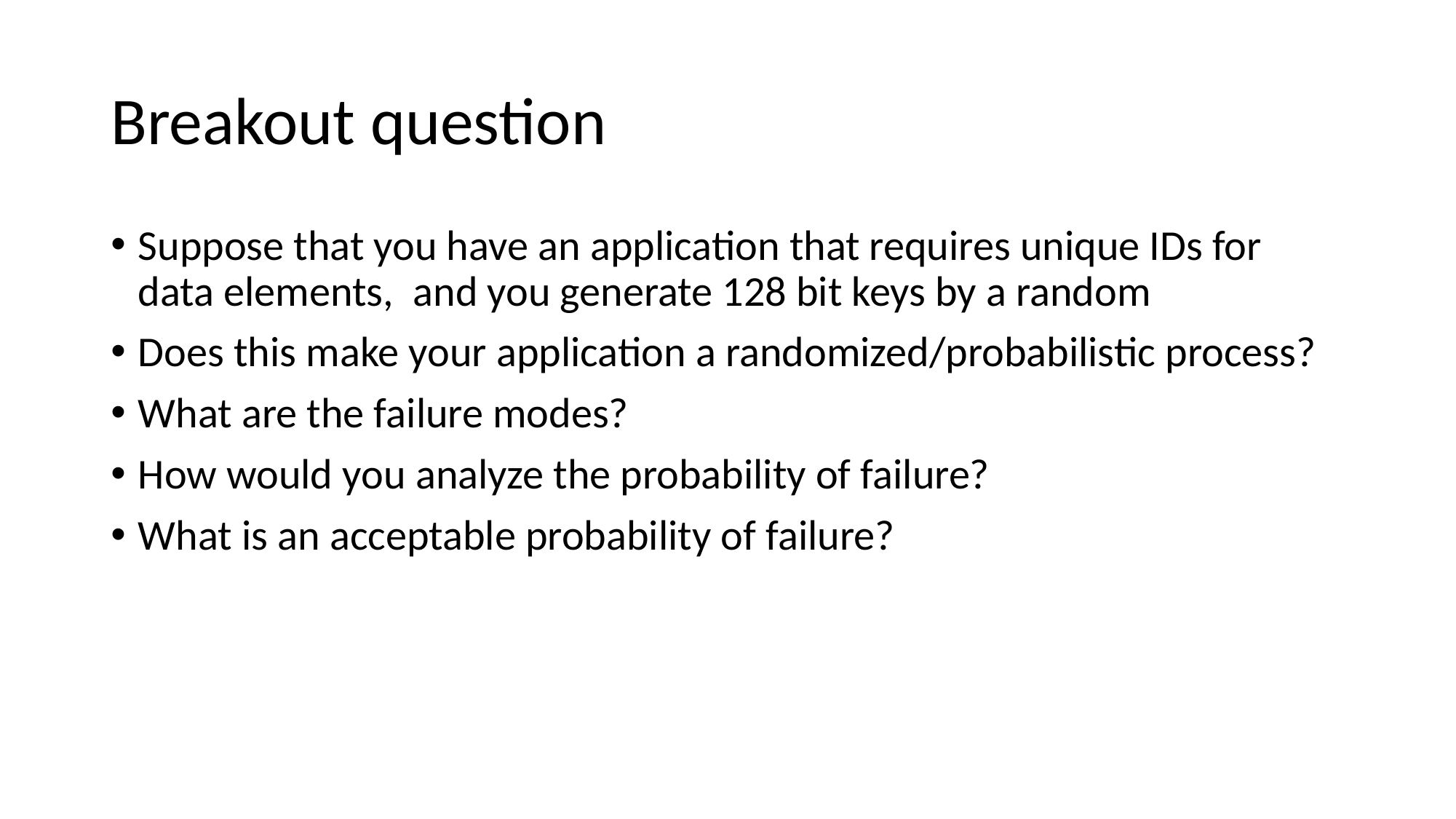

# Breakout question
Suppose that you have an application that requires unique IDs for data elements,  and you generate 128 bit keys by a random
Does this make your application a randomized/probabilistic process?
What are the failure modes?
How would you analyze the probability of failure?
What is an acceptable probability of failure?